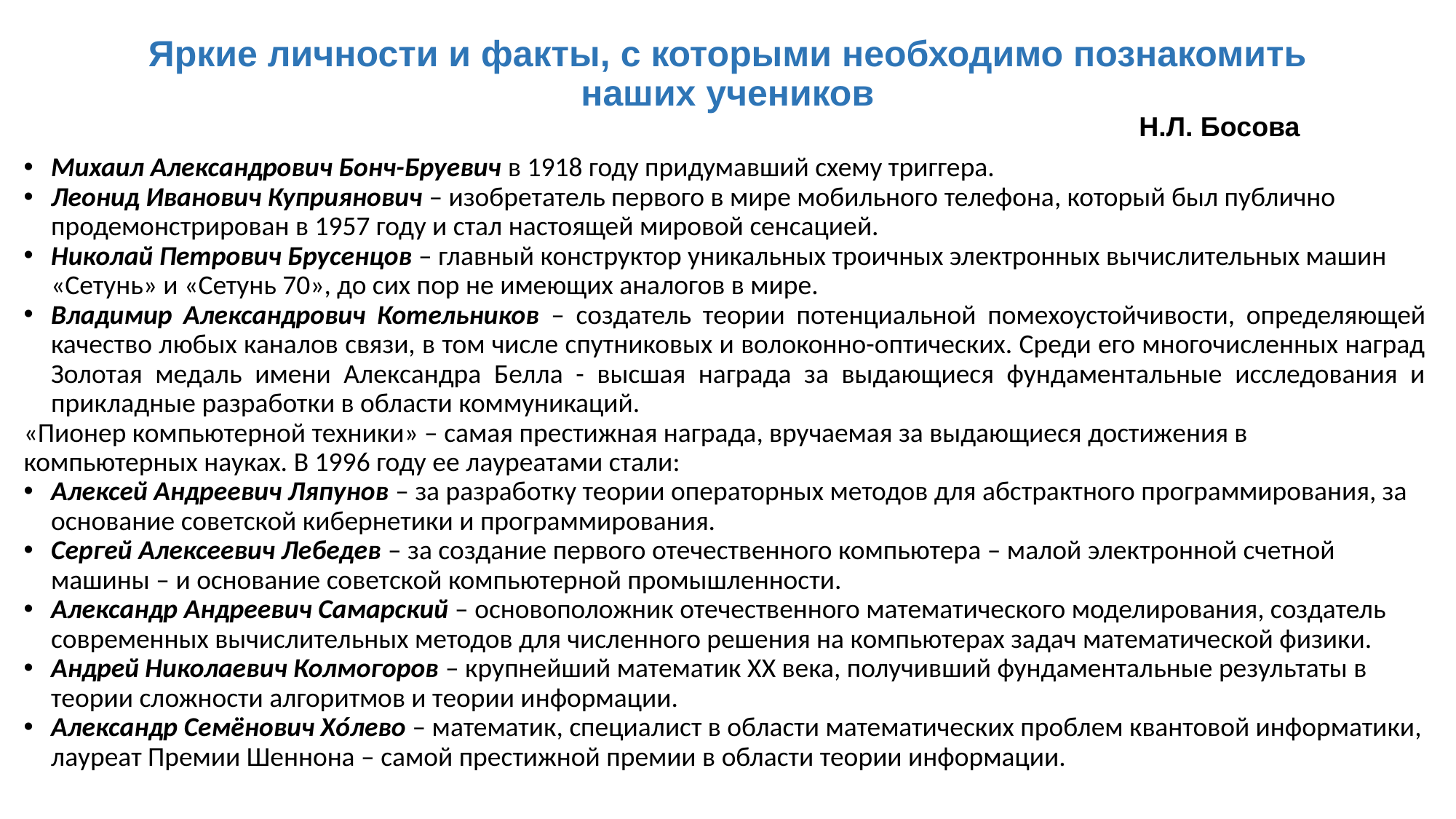

# Яркие личности и факты, с которыми необходимо познакомить наших учеников
Н.Л. Босова
Михаил Александрович Бонч-Бруевич в 1918 году придумавший схему триггера.
Леонид Иванович Куприянович – изобретатель первого в мире мобильного телефона, который был публично продемонстрирован в 1957 году и стал настоящей мировой сенсацией.
Николай Петрович Брусенцов – главный конструктор уникальных троичных электронных вычислительных машин «Сетунь» и «Сетунь 70», до сих пор не имеющих аналогов в мире.
Владимир Александрович Котельников – создатель теории потенциальной помехоустойчивости, определяющей качество любых каналов связи, в том числе спутниковых и волоконно-оптических. Среди его многочисленных наград Золотая медаль имени Александра Белла - высшая награда за выдающиеся фундаментальные исследования и прикладные разработки в области коммуникаций.
«Пионер компьютерной техники» – самая престижная награда, вручаемая за выдающиеся достижения в компьютерных науках. В 1996 году ее лауреатами стали:
Алексей Андреевич Ляпунов – за разработку теории операторных методов для абстрактного программирования, за основание советской кибернетики и программирования.
Сергей Алексеевич Лебедев – за создание первого отечественного компьютера – малой электронной счетной машины – и основание советской компьютерной промышленности.
Александр Андреевич Самарский – основоположник отечественного математического моделирования, создатель современных вычислительных методов для численного решения на компьютерах задач математической физики.
Андрей Николаевич Колмогоров – крупнейший математик XX века, получивший фундаментальные результаты в теории сложности алгоритмов и теории информации.
Александр Семёнович Хóлево – математик, специалист в области математических проблем квантовой информатики, лауреат Премии Шеннона – самой престижной премии в области теории информации.